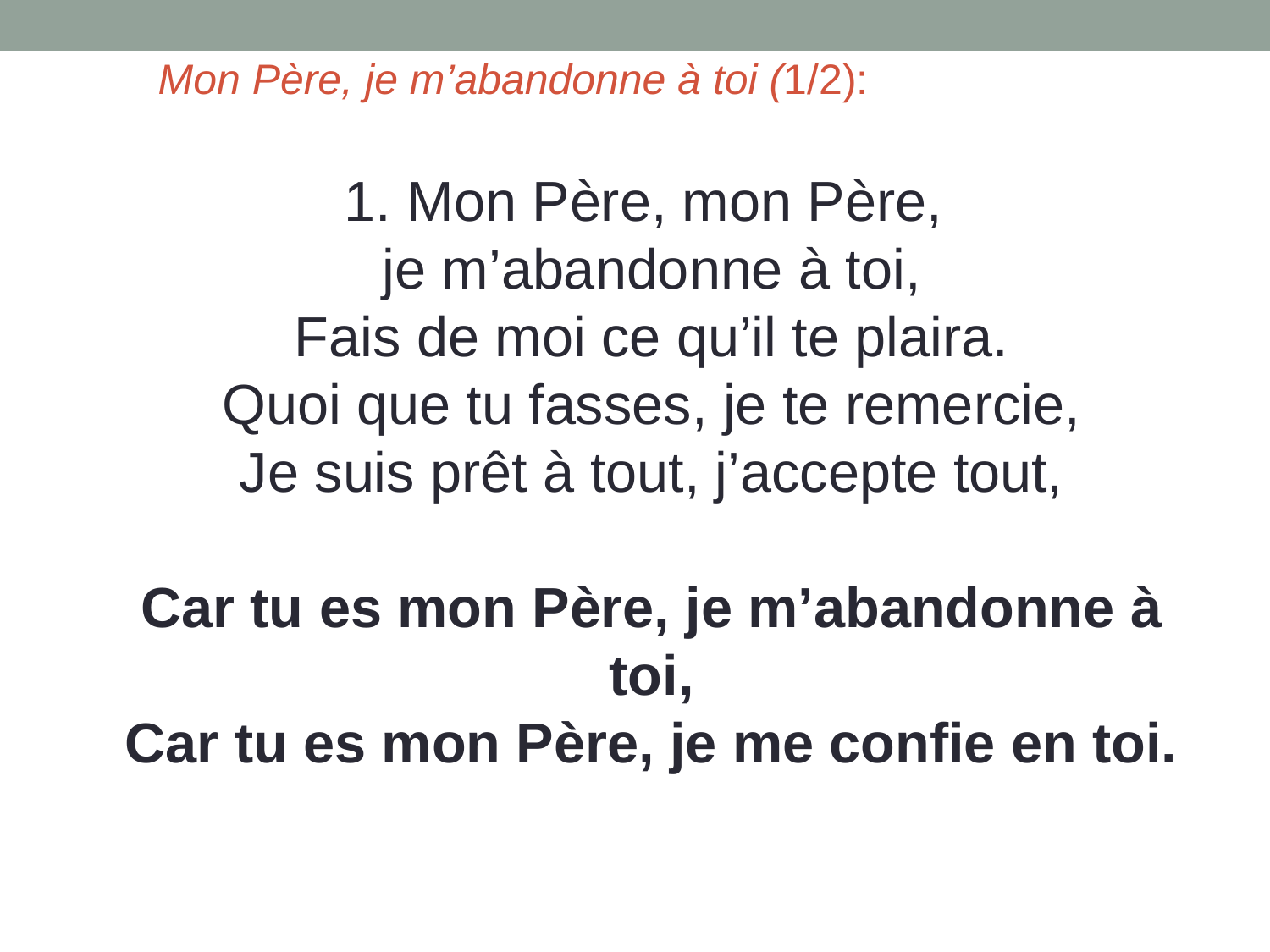

Mon Père, je m’abandonne à toi (1/2):
1. Mon Père, mon Père,
je m’abandonne à toi,
Fais de moi ce qu’il te plaira.
Quoi que tu fasses, je te remercie,
Je suis prêt à tout, j’accepte tout,
Car tu es mon Père, je m’abandonne à toi,
Car tu es mon Père, je me confie en toi.